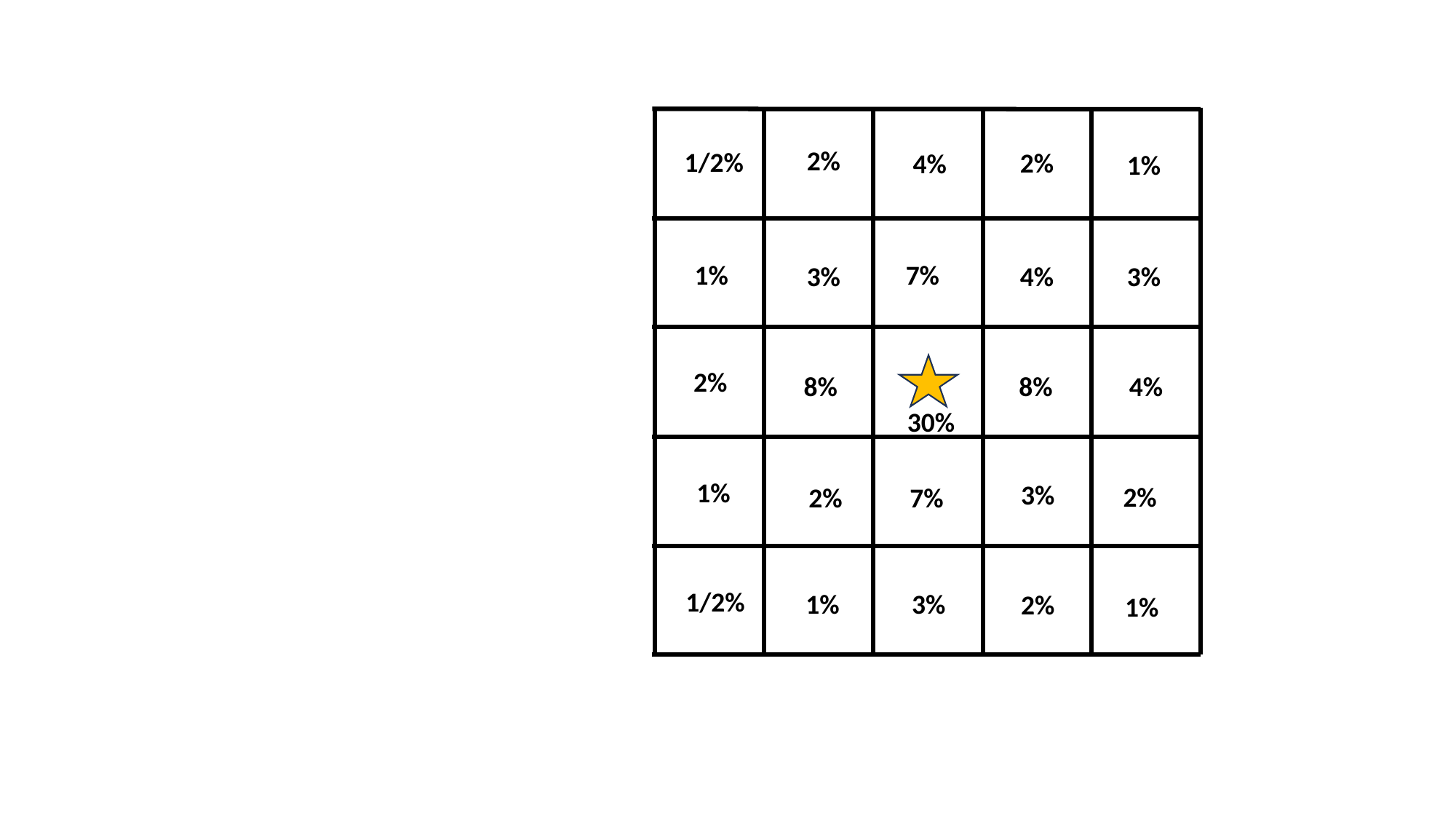

#
2%
1/2%
2%
4%
1%
1%
7%
3%
3%
4%

2%
4%
8%
8%
30%
1%
3%
2%
2%
7%
1/2%
1%
3%
2%
1%